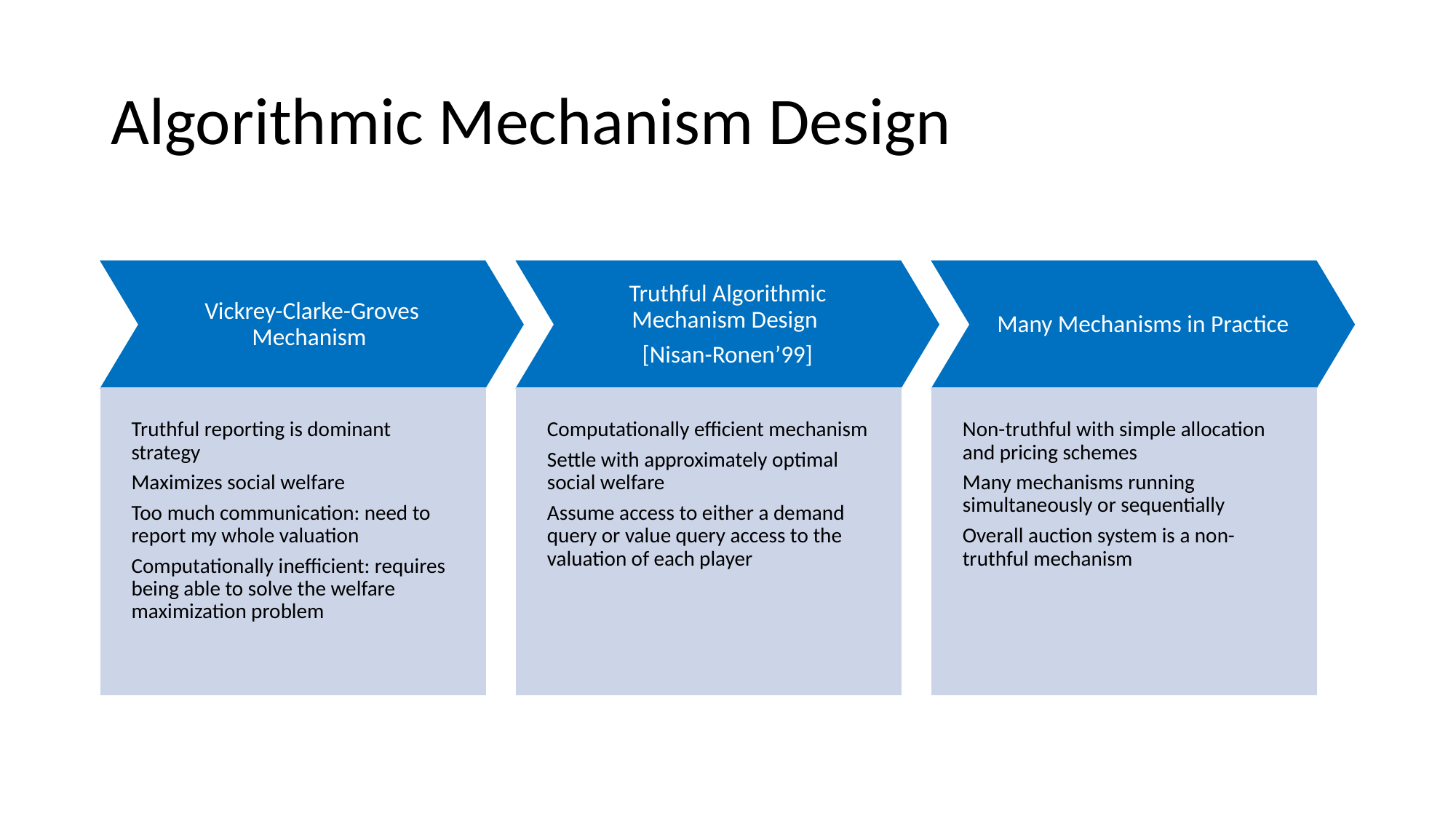

# Algorithmic Mechanism Design
Vickrey-Clarke-Groves Mechanism
Truthful Algorithmic Mechanism Design
[Nisan-Ronen’99]
Many Mechanisms in Practice
Truthful reporting is dominant strategy
Maximizes social welfare
Too much communication: need to report my whole valuation
Computationally inefficient: requires being able to solve the welfare maximization problem
Computationally efficient mechanism
Settle with approximately optimal social welfare
Assume access to either a demand query or value query access to the valuation of each player
Non-truthful with simple allocation and pricing schemes
Many mechanisms running simultaneously or sequentially
Overall auction system is a non-truthful mechanism